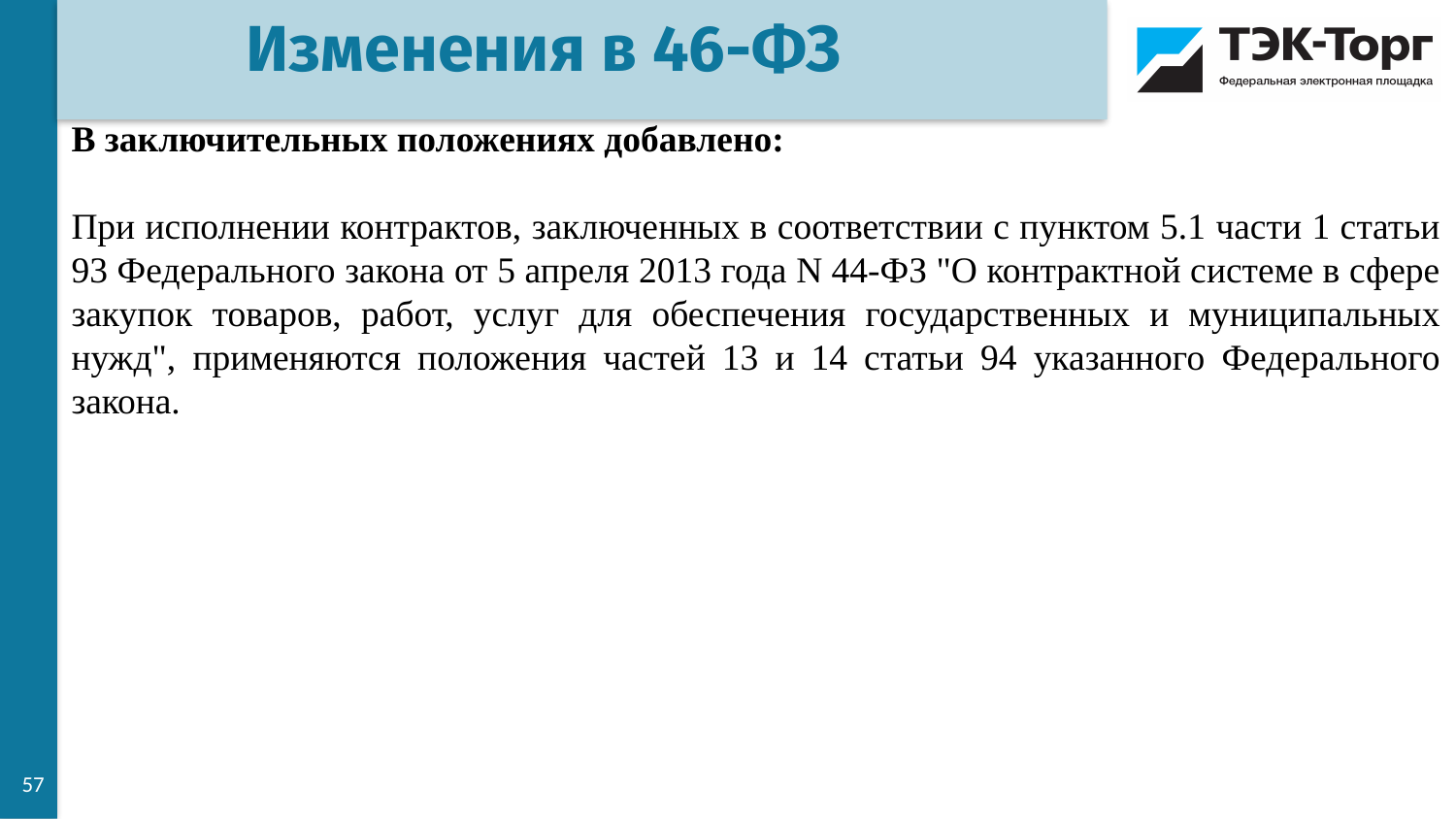

Изменения в 46-ФЗ
В заключительных положениях добавлено:

При исполнении контрактов, заключенных в соответствии с пунктом 5.1 части 1 статьи 93 Федерального закона от 5 апреля 2013 года N 44-ФЗ "О контрактной системе в сфере закупок товаров, работ, услуг для обеспечения государственных и муниципальных нужд", применяются положения частей 13 и 14 статьи 94 указанного Федерального закона.
57